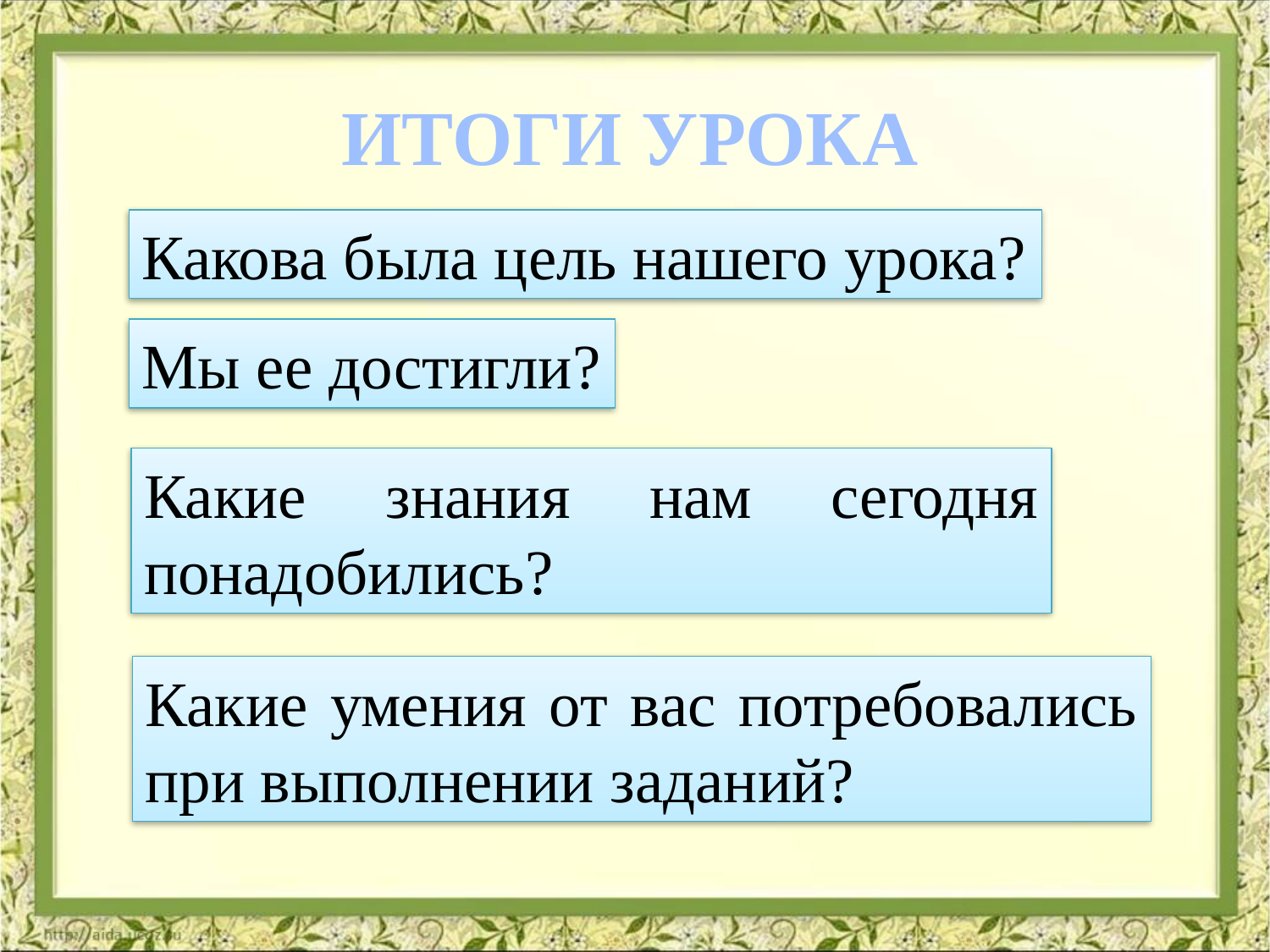

ИТОГИ УРОКА
Какова была цель нашего урока?
Мы ее достигли?
Какие знания нам сегодня понадобились?
Какие умения от вас потребовались при выполнении заданий?